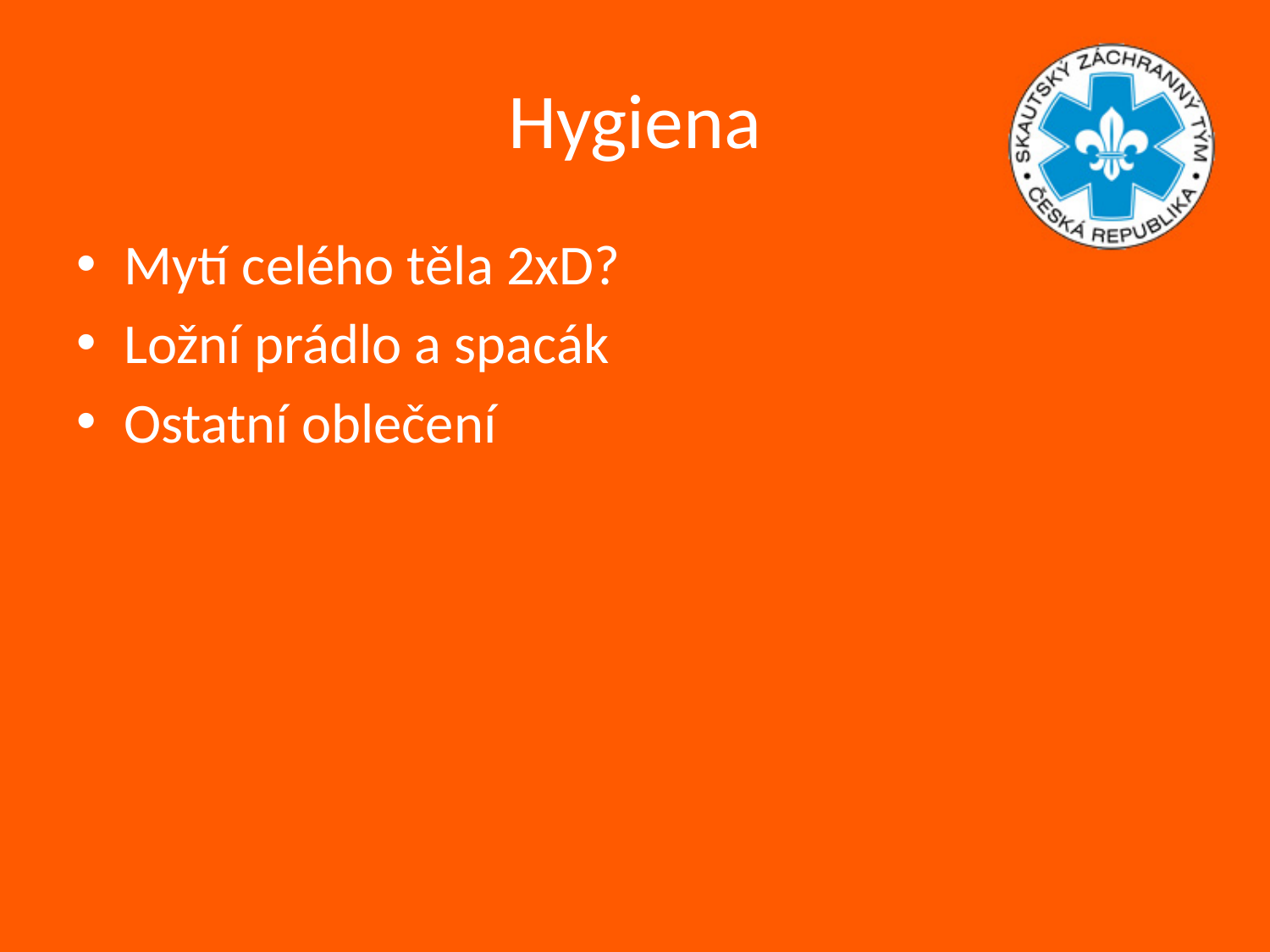

# Hygiena
Mytí celého těla 2xD?
Ložní prádlo a spacák
Ostatní oblečení